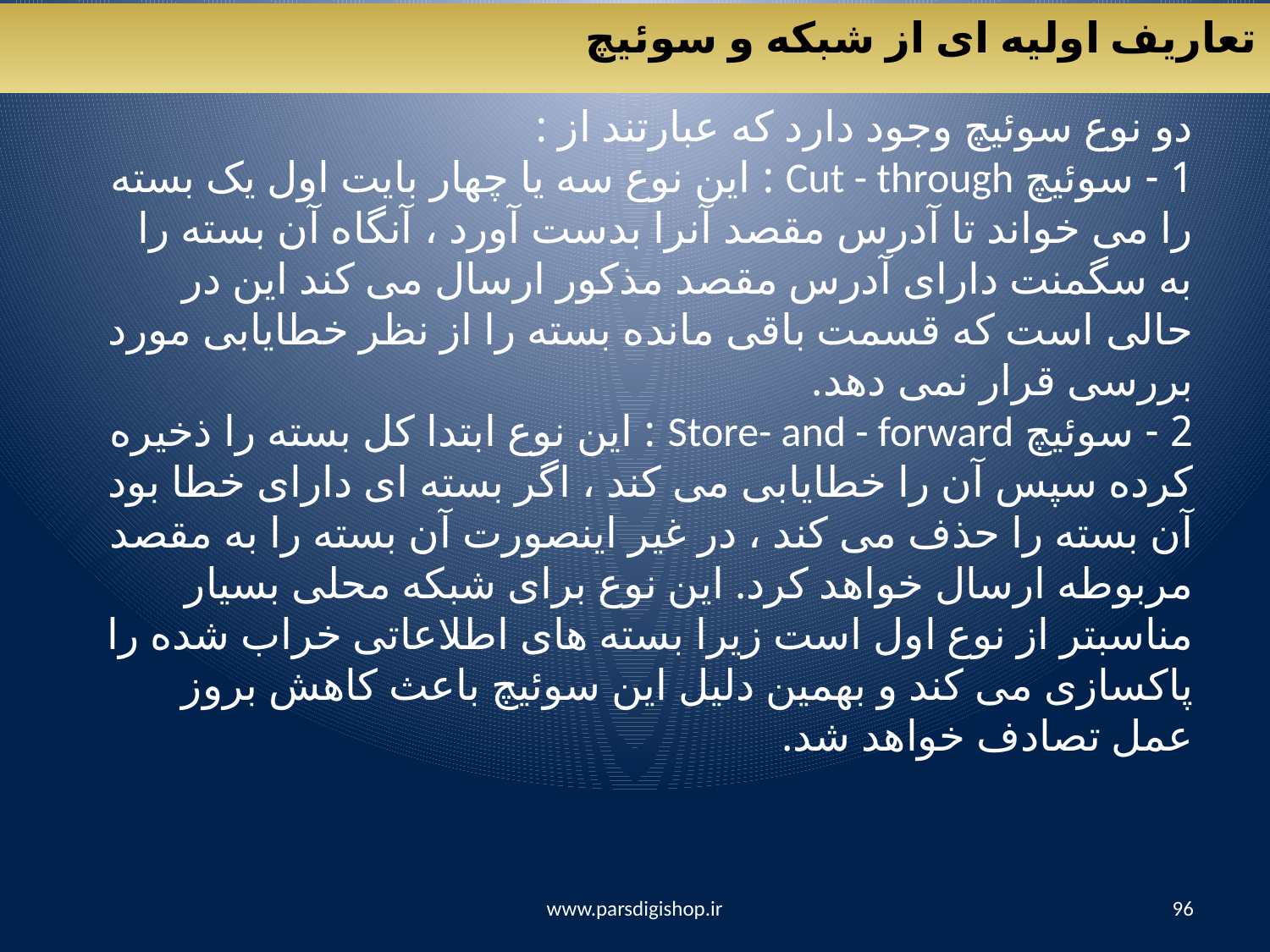

تعاریف اولیه ای از شبکه و سوئیچ
دو نوع سوئیچ وجود دارد که عبارتند از :
1 - سوئیچ Cut - through : این نوع سه یا چهار بایت اول یک بسته را می خواند تا آدرس مقصد آنرا بدست آورد ، آنگاه آن بسته را به سگمنت دارای آدرس مقصد مذکور ارسال می کند این در حالی است که قسمت باقی مانده بسته را از نظر خطایابی مورد بررسی قرار نمی دهد.
2 - سوئیچ Store- and - forward : این نوع ابتدا کل بسته را ذخیره کرده سپس آن را خطایابی می کند ، اگر بسته ای دارای خطا بود آن بسته را حذف می کند ، در غیر اینصورت آن بسته را به مقصد مربوطه ارسال خواهد کرد. این نوع برای شبکه محلی بسیار مناسبتر از نوع اول است زیرا بسته های اطلاعاتی خراب شده را پاکسازی می کند و بهمین دلیل این سوئیچ باعث کاهش بروز عمل تصادف خواهد شد.
www.parsdigishop.ir
96